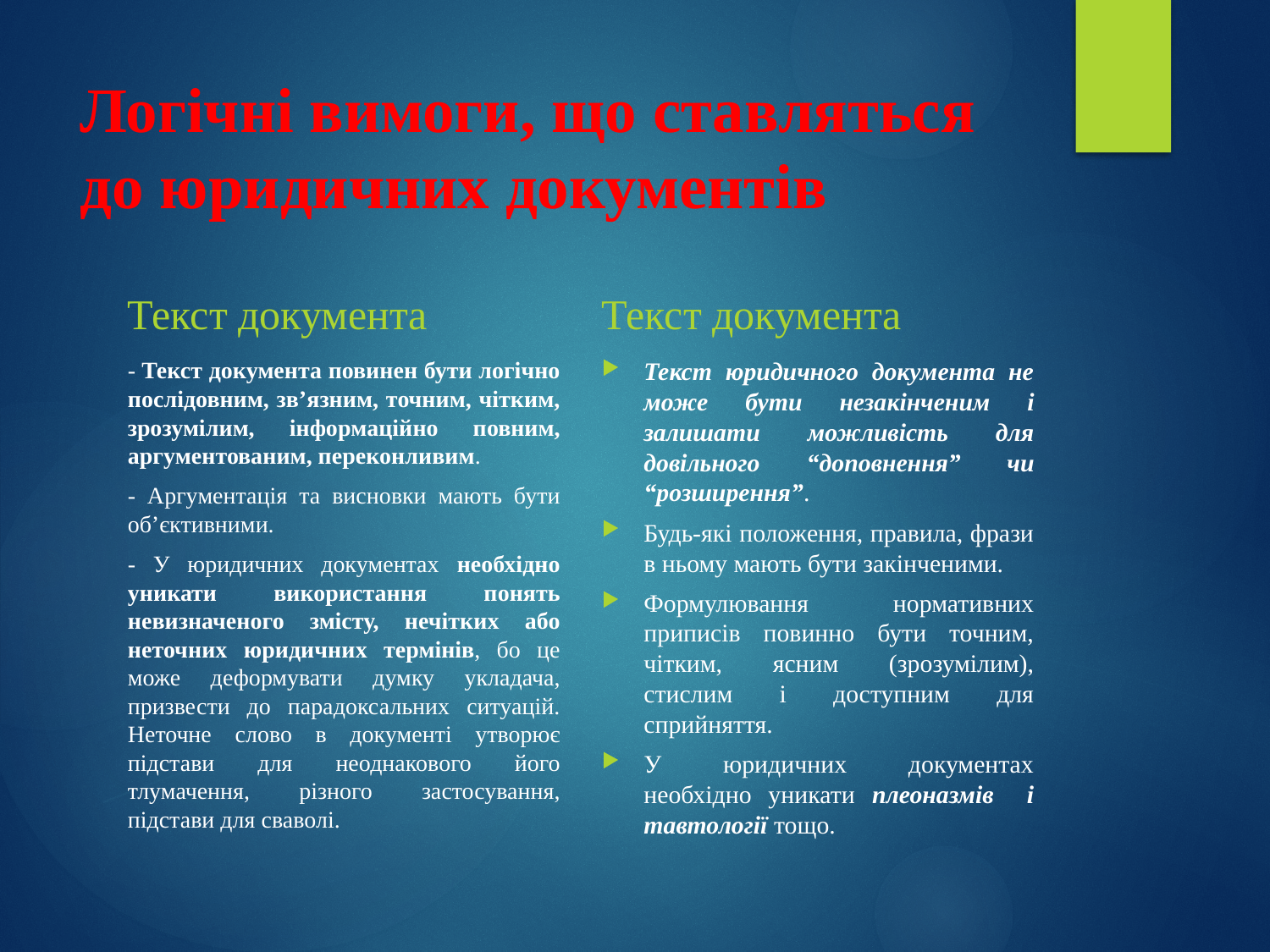

# Логічні вимоги, що ставляться до юридичних документів
Текст документа
Текст документа
- Текст документа повинен бути логічно послідовним, зв’язним, точним, чітким, зрозумілим, інформаційно повним, аргументованим, переконливим.
- Аргумен­тація та висновки мають бути об’єктивними.
- У юридичних документах необхідно уникати використання понять невизначеного змісту, нечітких або неточних юридичних термінів, бо це може деформувати думку укладача, призвести до парадоксальних ситуацій. Неточне слово в документі утворює підстави для неоднакового його тлумачення, різного застосування, підстави для сваволі.

Текст юридичного документа не може бути неза­кінченим і залишати можливість для довільного “доповнення” чи “розширення”.
Будь-які положення, правила, фрази в ньому мають бути закінченими.
Формулювання нормативних приписів повинно бути точним, чітким, ясним (зрозумілим), стислим і доступним для сприйняття.
У юридичних документах необхідно уникати плеоназмів  і тавтології тощо.